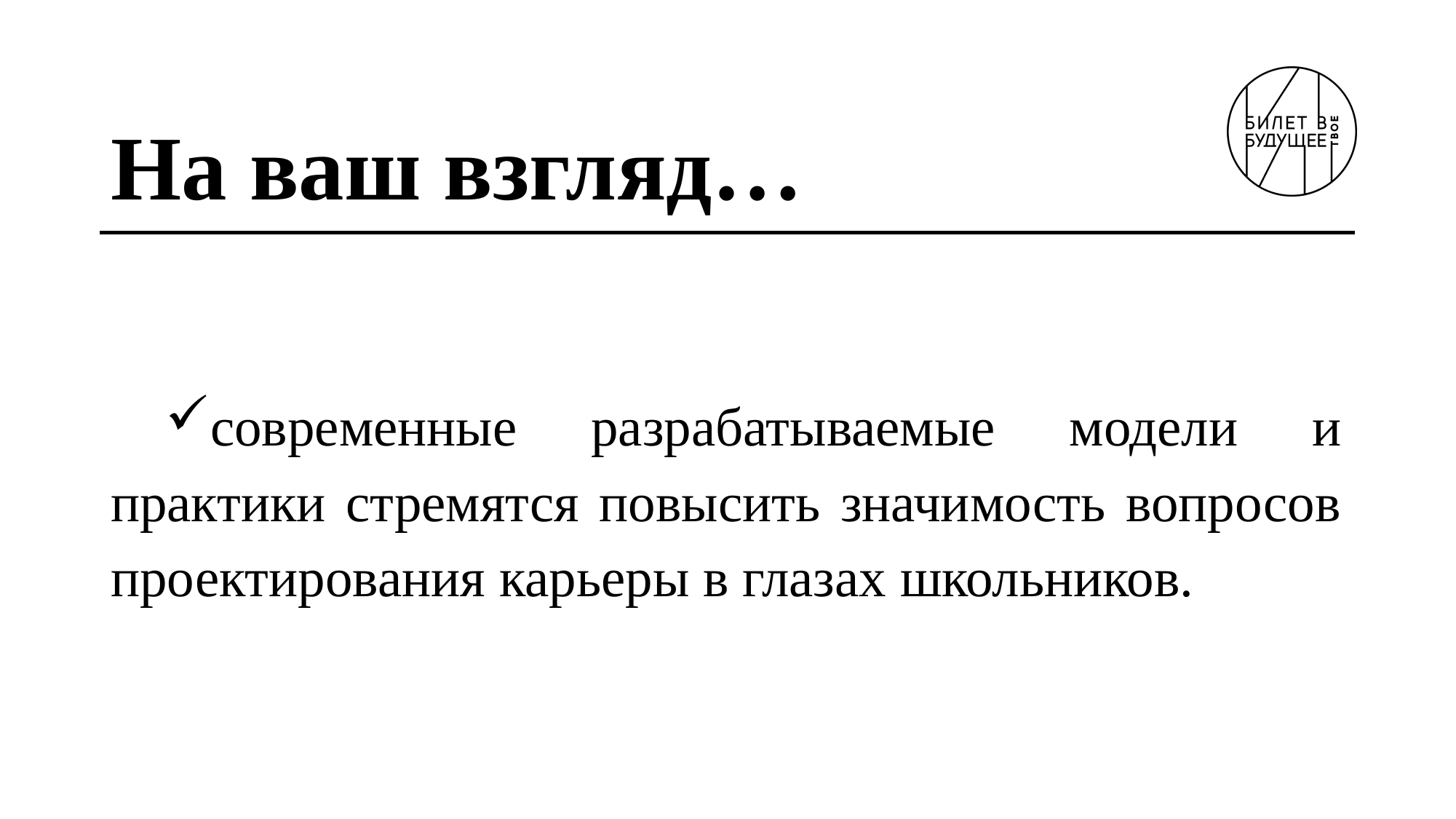

# На ваш взгляд…
современные разрабатываемые модели и практики стремятся повысить значимость вопросов проектирования карьеры в глазах школьников.